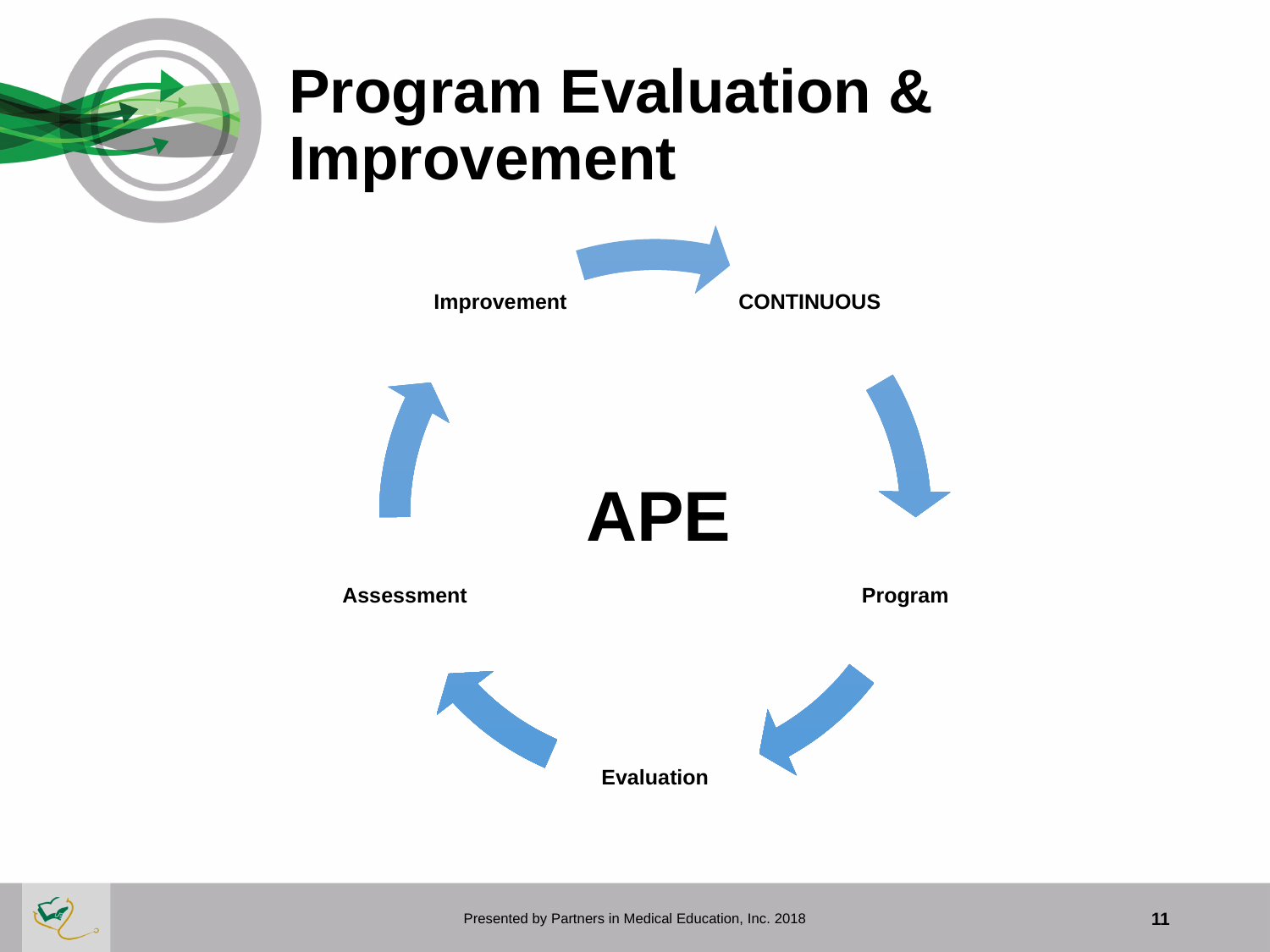

# Program Evaluation & Improvement
CONTINUOUS
Program
Evaluation
Assessment
Improvement
APE
Presented by Partners in Medical Education, Inc. 2018
11